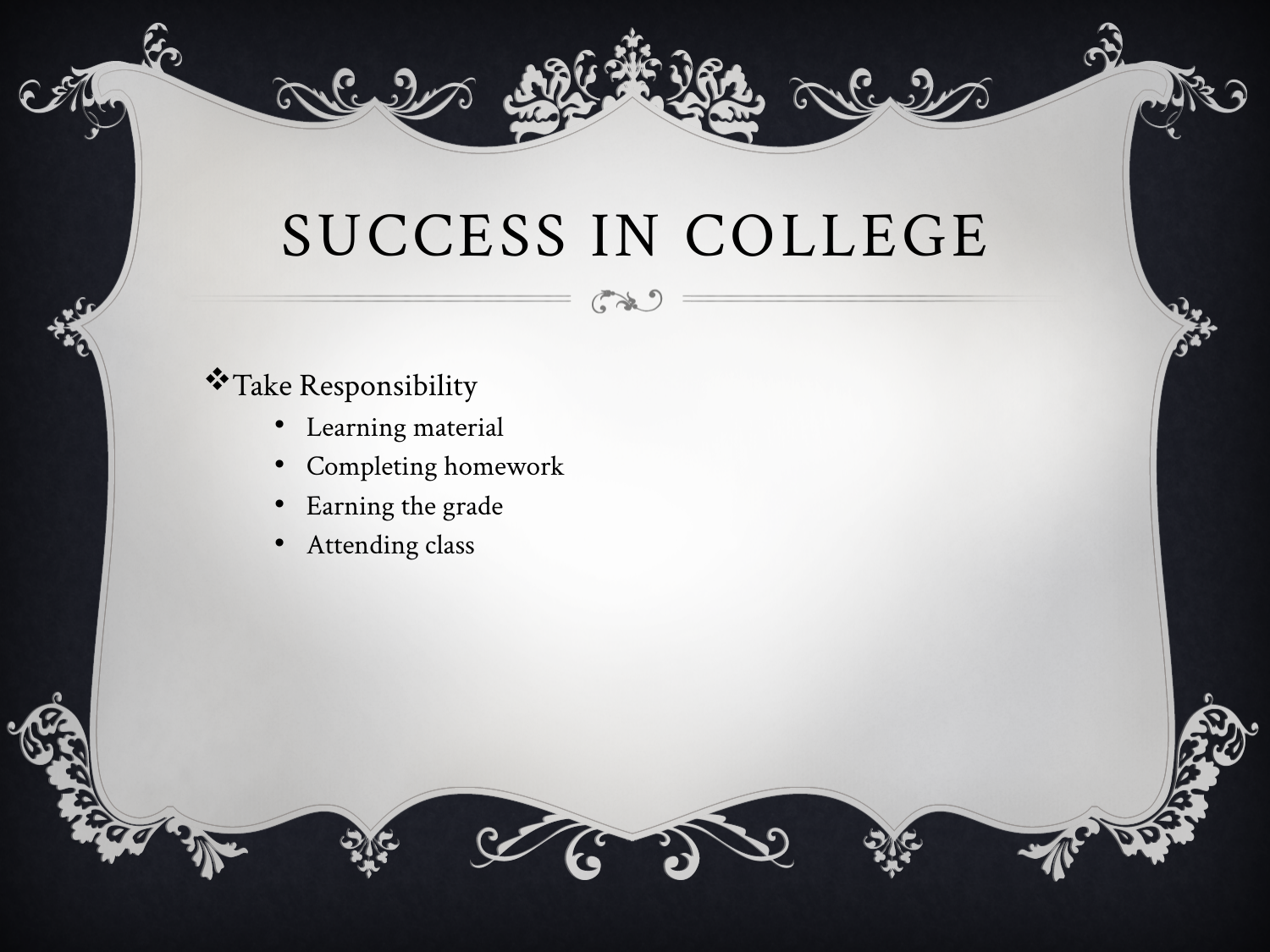

# Success in college
Take Responsibility
Learning material
Completing homework
Earning the grade
Attending class